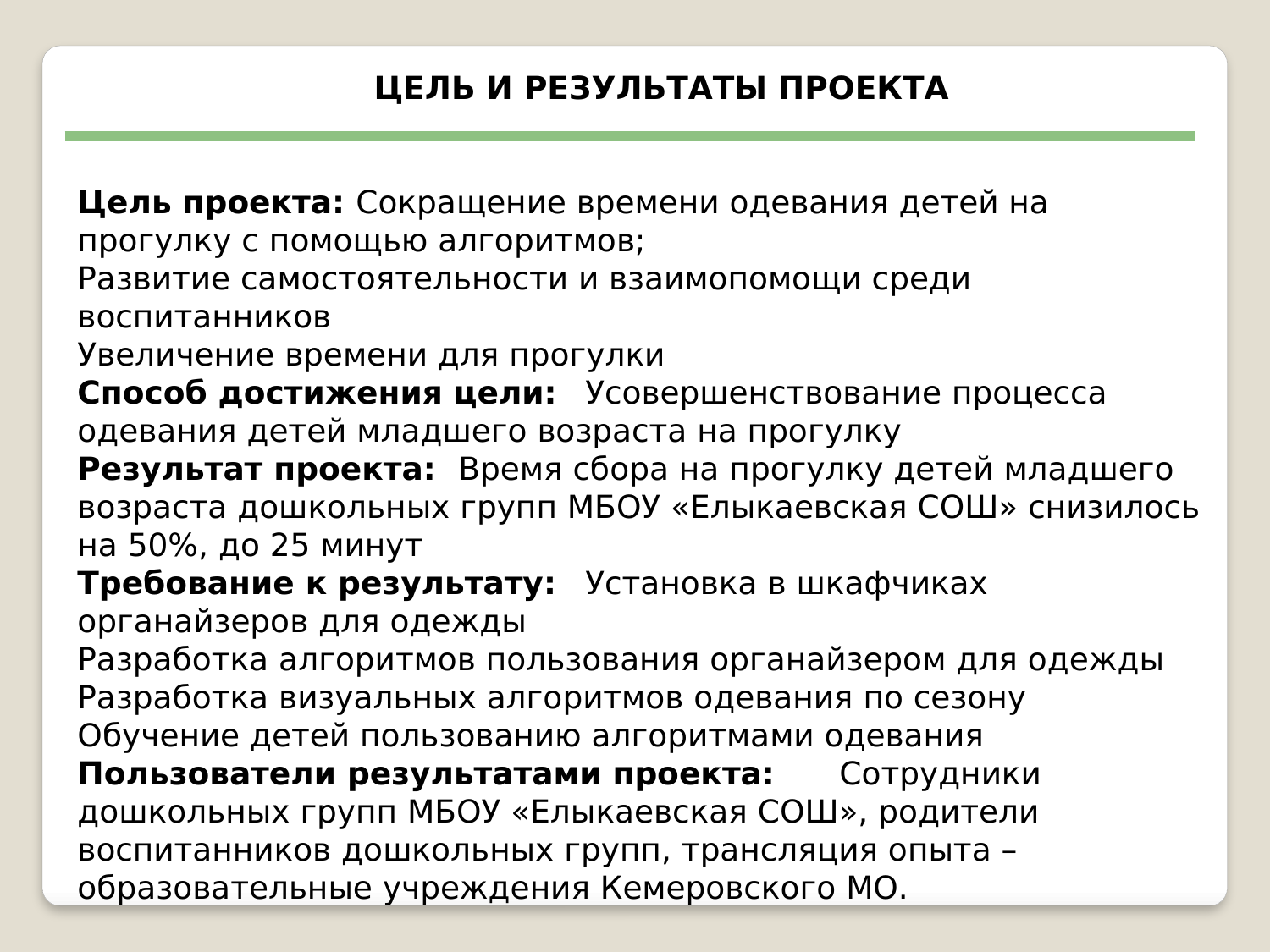

ЦЕЛЬ И РЕЗУЛЬТАТЫ ПРОЕКТА
Цель проекта: Сокращение времени одевания детей на прогулку с помощью алгоритмов;
Развитие самостоятельности и взаимопомощи среди воспитанников
Увеличение времени для прогулки
Способ достижения цели:	Усовершенствование процесса одевания детей младшего возраста на прогулку
Результат проекта:	Время сбора на прогулку детей младшего возраста дошкольных групп МБОУ «Елыкаевская СОШ» снизилось на 50%, до 25 минут
Требование к результату:	Установка в шкафчиках органайзеров для одежды
Разработка алгоритмов пользования органайзером для одежды
Разработка визуальных алгоритмов одевания по сезону
Обучение детей пользованию алгоритмами одевания
Пользователи результатами проекта:	Сотрудники дошкольных групп МБОУ «Елыкаевская СОШ», родители воспитанников дошкольных групп, трансляция опыта –образовательные учреждения Кемеровского МО.